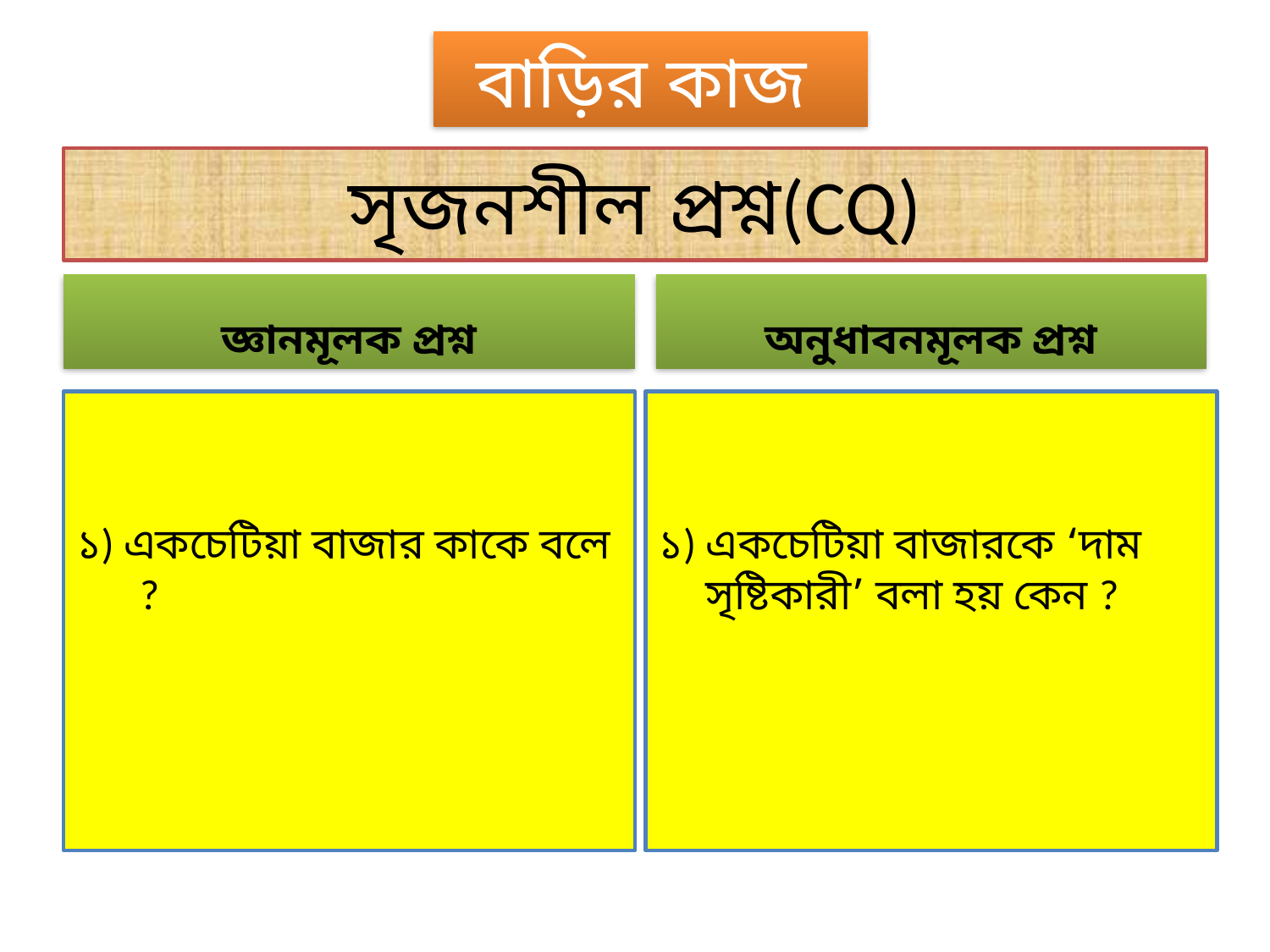

বাড়ির কাজ
# সৃজনশীল প্রশ্ন(CQ)
জ্ঞানমূলক প্রশ্ন
অনুধাবনমূলক প্রশ্ন

১) একচেটিয়া বাজার কাকে বলে  ?

১) একচেটিয়া বাজারকে ‘দাম সৃষ্টিকারী’ বলা হয় কেন ?